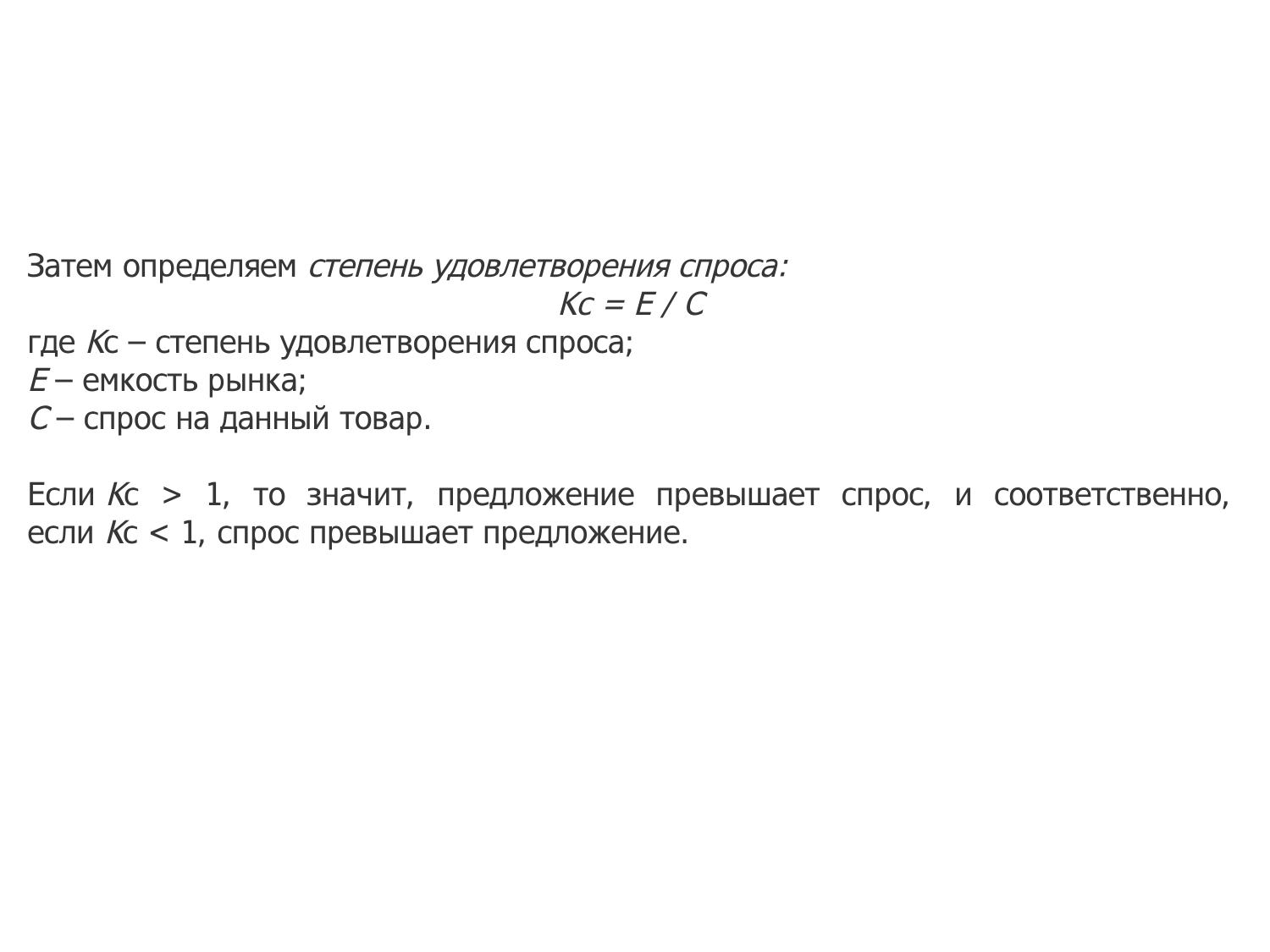

Затем определяем степень удовлетворения спроса:
Кс = E / C
где Кс – степень удовлетворения спроса;
Е – емкость рынка;
С – спрос на данный товар.
Если Кс > 1, то значит, предложение превышает спрос, и соответственно, если Кс < 1, спрос превышает предложение.